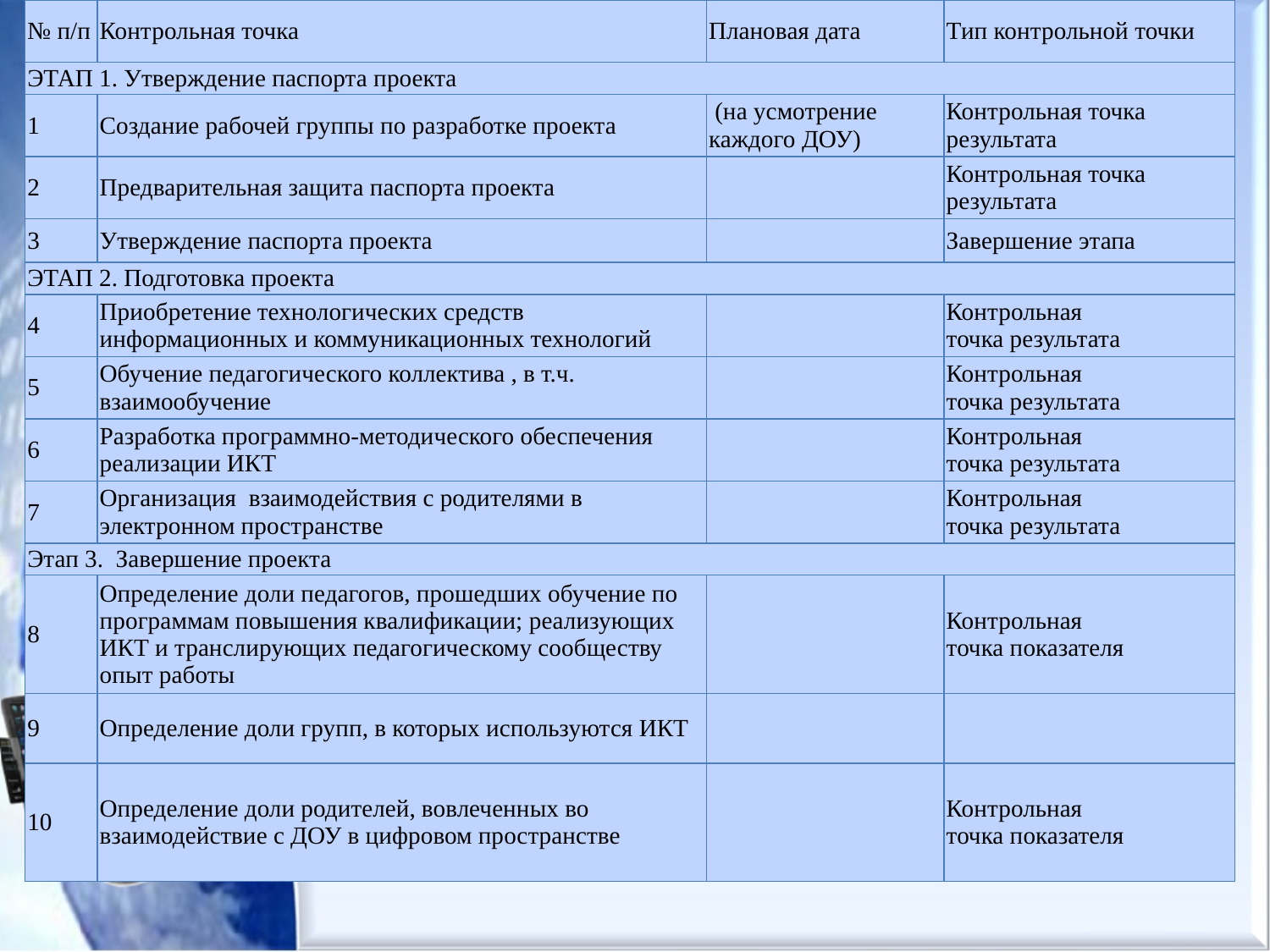

| № п/п | Контрольная точка | Плановая дата | Тип контрольной точки |
| --- | --- | --- | --- |
| ЭТАП 1. Утверждение паспорта проекта |  |  |  |
| 1 | Создание рабочей группы по разработке проекта | (на усмотрение каждого ДОУ) | Контрольная точка результата |
| 2 | Предварительная защита паспорта проекта |  | Контрольная точка результата |
| 3 | Утверждение паспорта проекта |  | Завершение этапа |
| ЭТАП 2. Подготовка проекта |  |  |  |
| 4 | Приобретение технологических средств информационных и коммуникационных технологий |  | Контрольная точка результата |
| 5 | Обучение педагогического коллектива , в т.ч. взаимообучение |  | Контрольная точка результата |
| 6 | Разработка программно-методического обеспечения реализации ИКТ |  | Контрольная точка результата |
| 7 | Организация взаимодействия с родителями в электронном пространстве |  | Контрольная точка результата |
| Этап 3. Завершение проекта |  |  |  |
| 8 | Определение доли педагогов, прошедших обучение по программам повышения квалификации; реализующих ИКТ и транслирующих педагогическому сообществу опыт работы |  | Контрольная точка показателя |
| 9 | Определение доли групп, в которых используются ИКТ |  |  |
| 10 | Определение доли родителей, вовлеченных во взаимодействие с ДОУ в цифровом пространстве |  | Контрольная точка показателя |